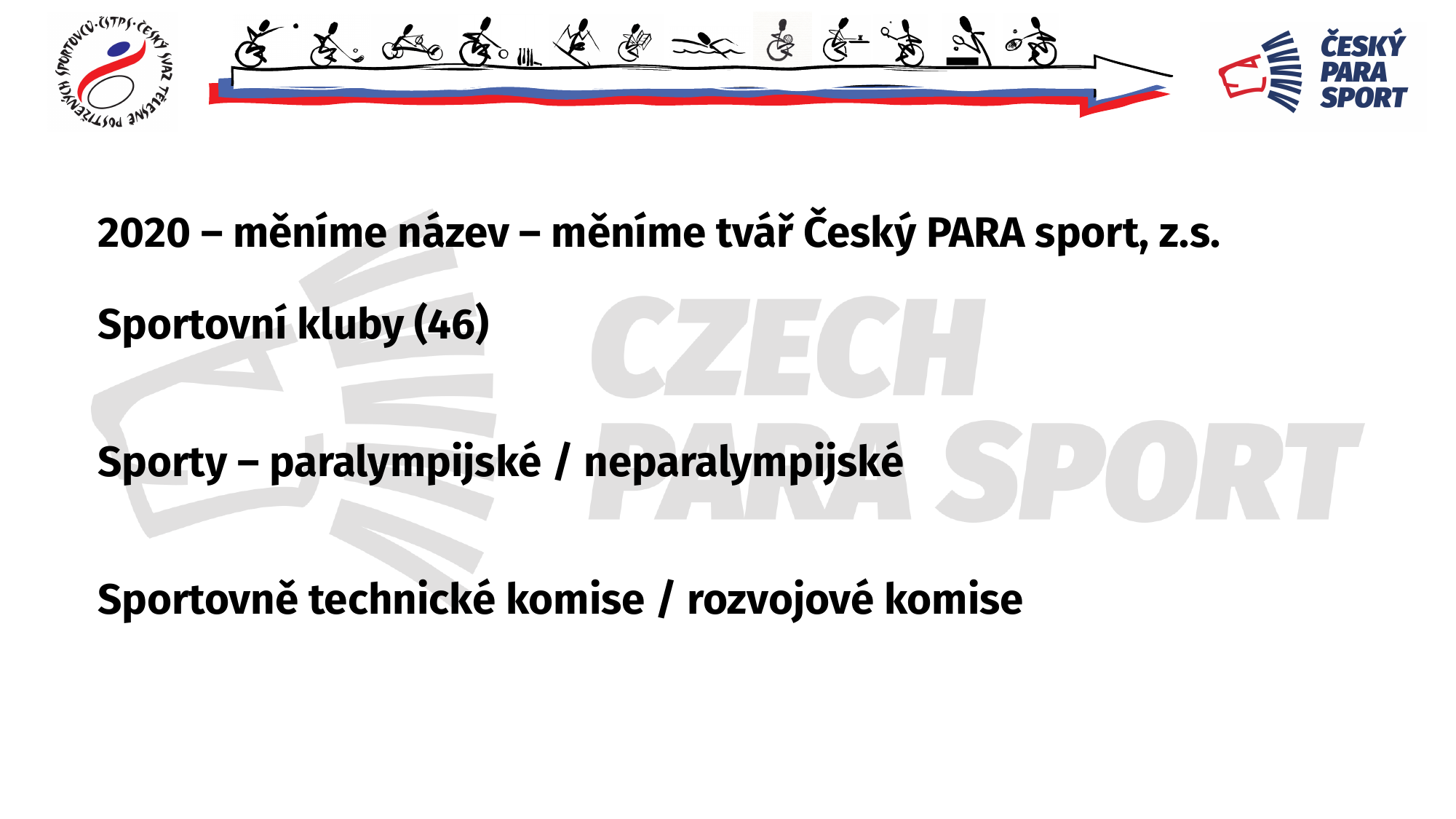

# 2020 – měníme název – měníme tvář Český PARA sport, z.s. Sportovní kluby (46) Sporty – paralympijské / neparalympijské Sportovně technické komise / rozvojové komise